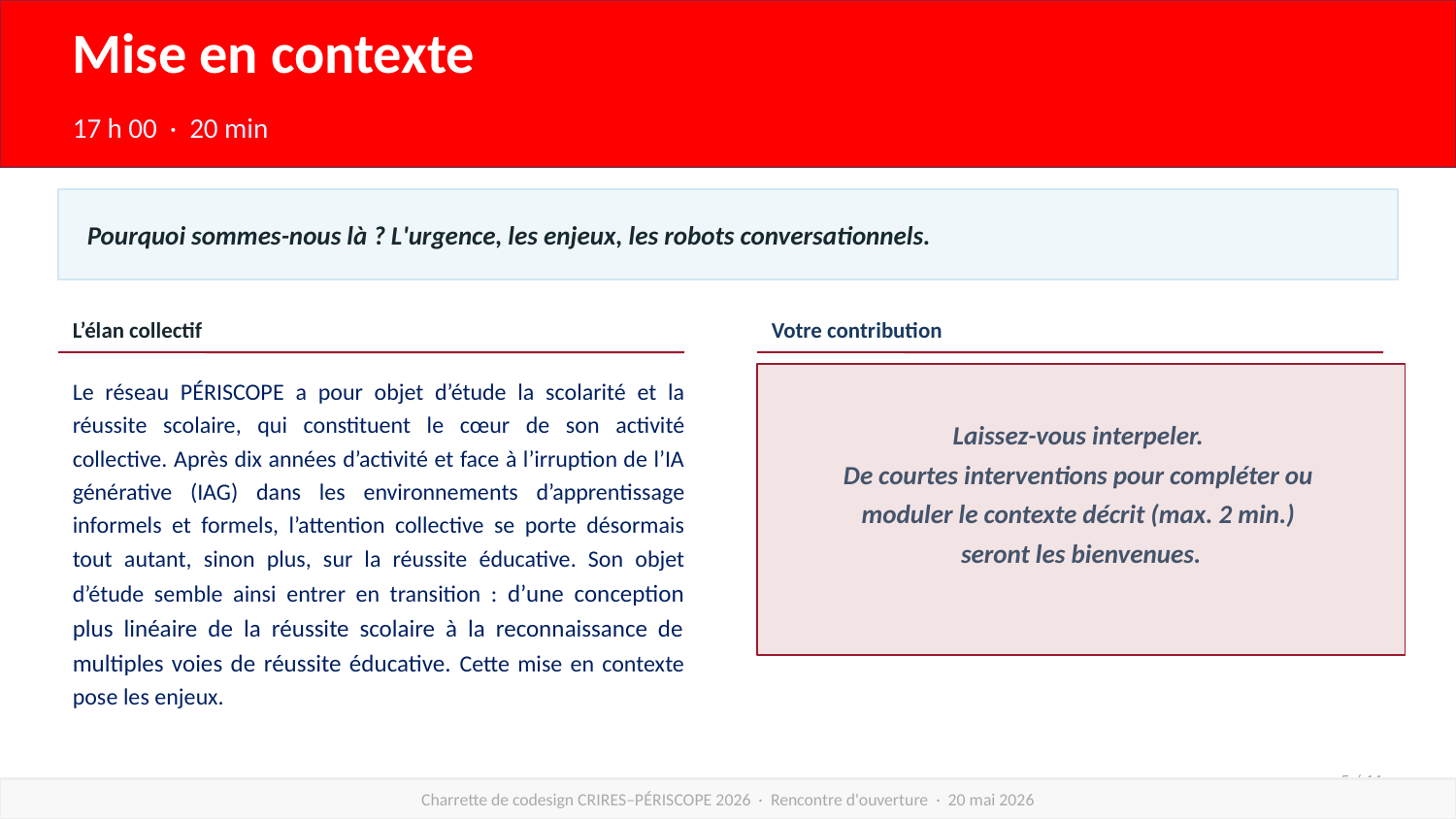

Mise en contexte
17 h 00  ·  20 min

Pourquoi sommes-nous là ? L'urgence, les enjeux, les robots conversationnels.
L’élan collectif
Votre contribution

Le réseau PÉRISCOPE a pour objet d’étude la scolarité et la réussite scolaire, qui constituent le cœur de son activité collective. Après dix années d’activité et face à l’irruption de l’IA générative (IAG) dans les environnements d’apprentissage informels et formels, l’attention collective se porte désormais tout autant, sinon plus, sur la réussite éducative. Son objet d’étude semble ainsi entrer en transition : d’une conception plus linéaire de la réussite scolaire à la reconnaissance de multiples voies de réussite éducative. Cette mise en contexte pose les enjeux.

Laissez-vous interpeler.
De courtes interventions pour compléter ou
moduler le contexte décrit (max. 2 min.)
seront les bienvenues.
5 / 11

Charrette de codesign CRIRES–PÉRISCOPE 2026  ·  Rencontre d'ouverture  ·  20 mai 2026